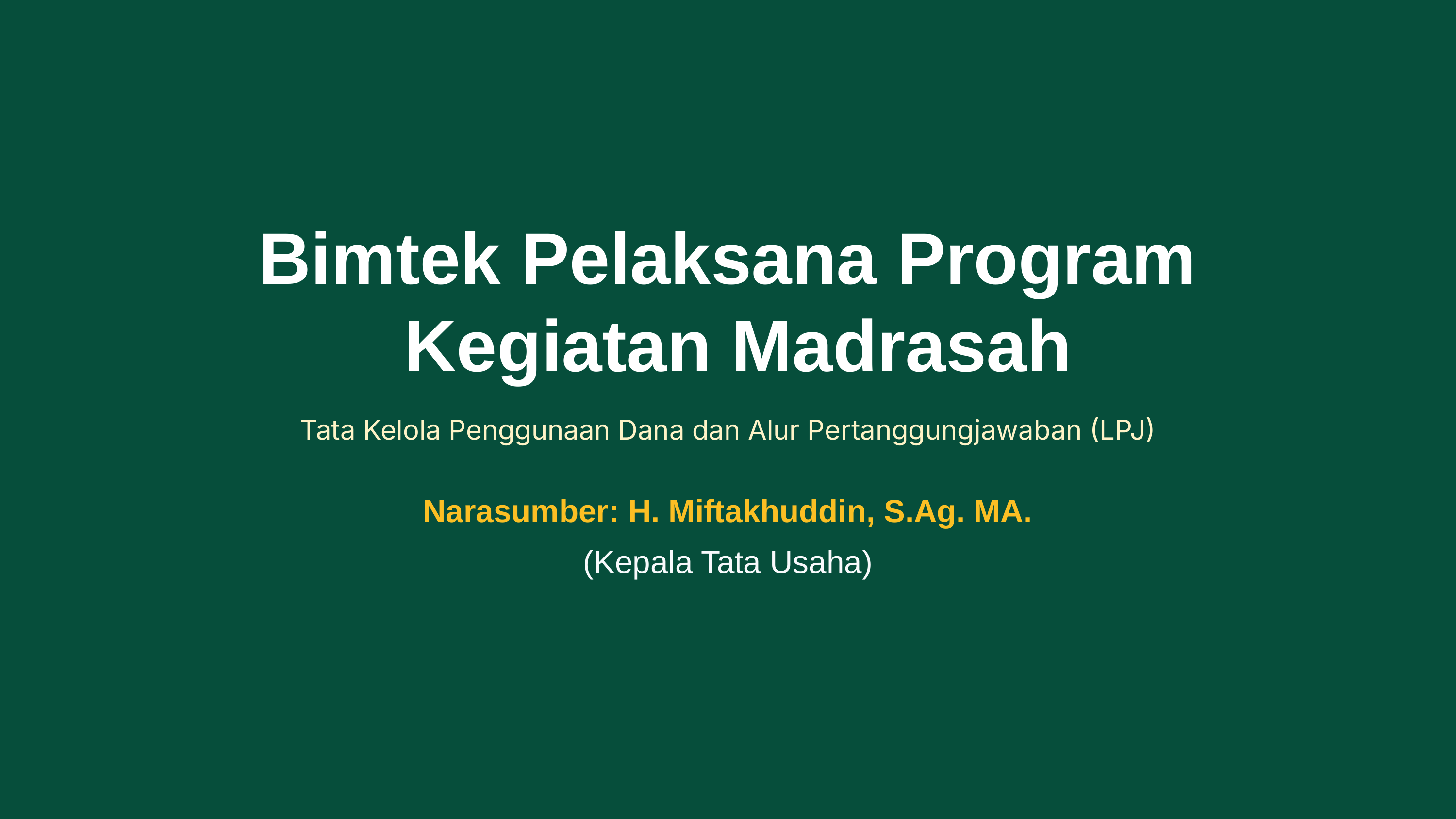

Bimtek Pelaksana Program
 Kegiatan Madrasah
Tata Kelola Penggunaan Dana dan Alur Pertanggungjawaban (LPJ)
Narasumber: H. Miftakhuddin, S.Ag. MA.
(Kepala Tata Usaha)